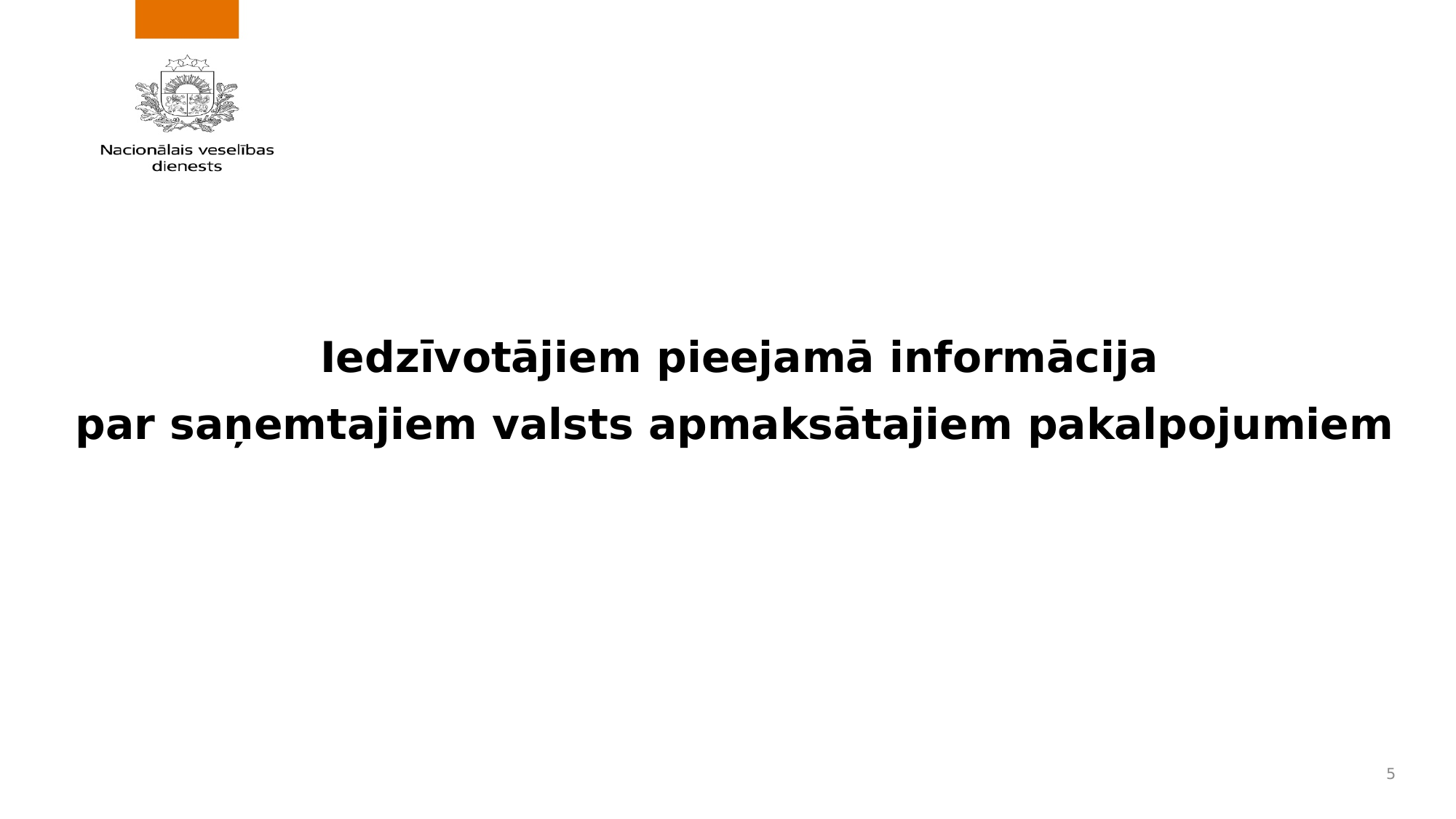

# Iedzīvotājiem pieejamā informācija par saņemtajiem valsts apmaksātajiem pakalpojumiem
5